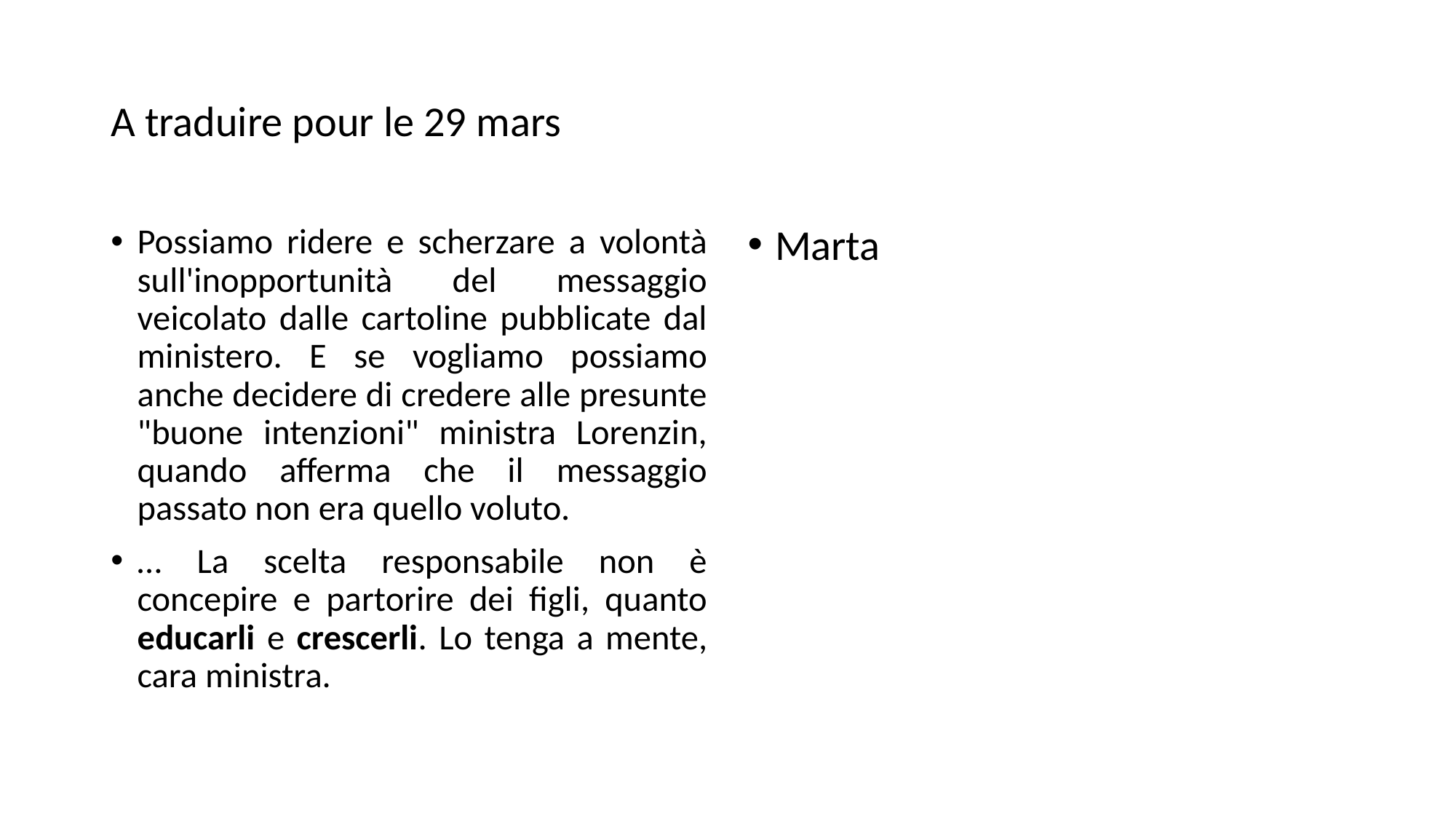

# A traduire pour le 29 mars
Possiamo ridere e scherzare a volontà sull'inopportunità del messaggio veicolato dalle cartoline pubblicate dal ministero. E se vogliamo possiamo anche decidere di credere alle presunte "buone intenzioni" ministra Lorenzin, quando afferma che il messaggio passato non era quello voluto.
… La scelta responsabile non è concepire e partorire dei figli, quanto educarli e crescerli. Lo tenga a mente, cara ministra.
Marta